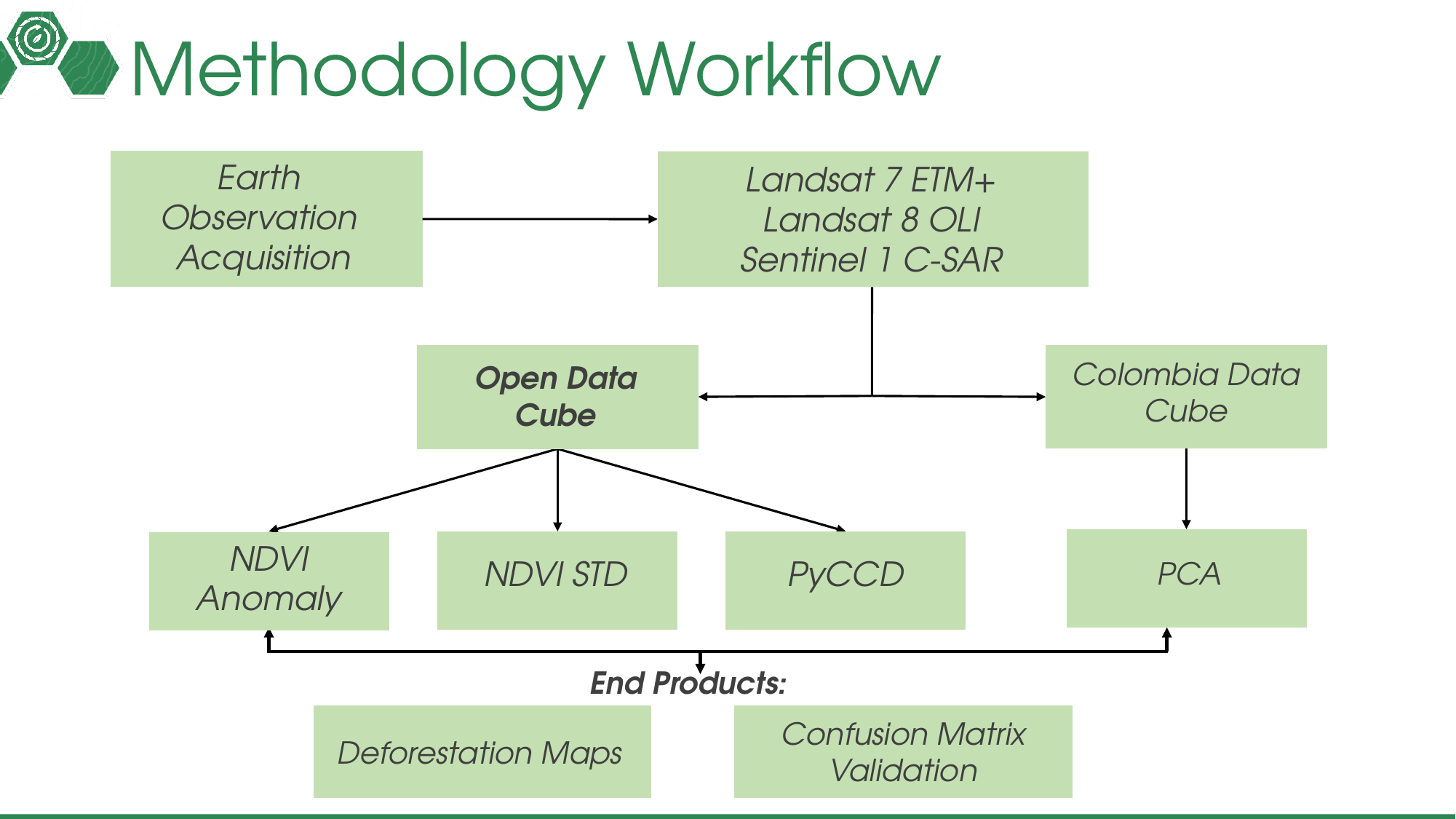

# Methodology Workflow

Earth
Observation
Acquisition

Landsat 7 ETM+
Landsat 8 OLI
Sentinel 1 C-SAR

Open Data Cube

Colombia Data Cube

PCA
NDVI Anomaly

NDVI STD

PyCCD
End Products:

Deforestation Maps

Confusion Matrix Validation